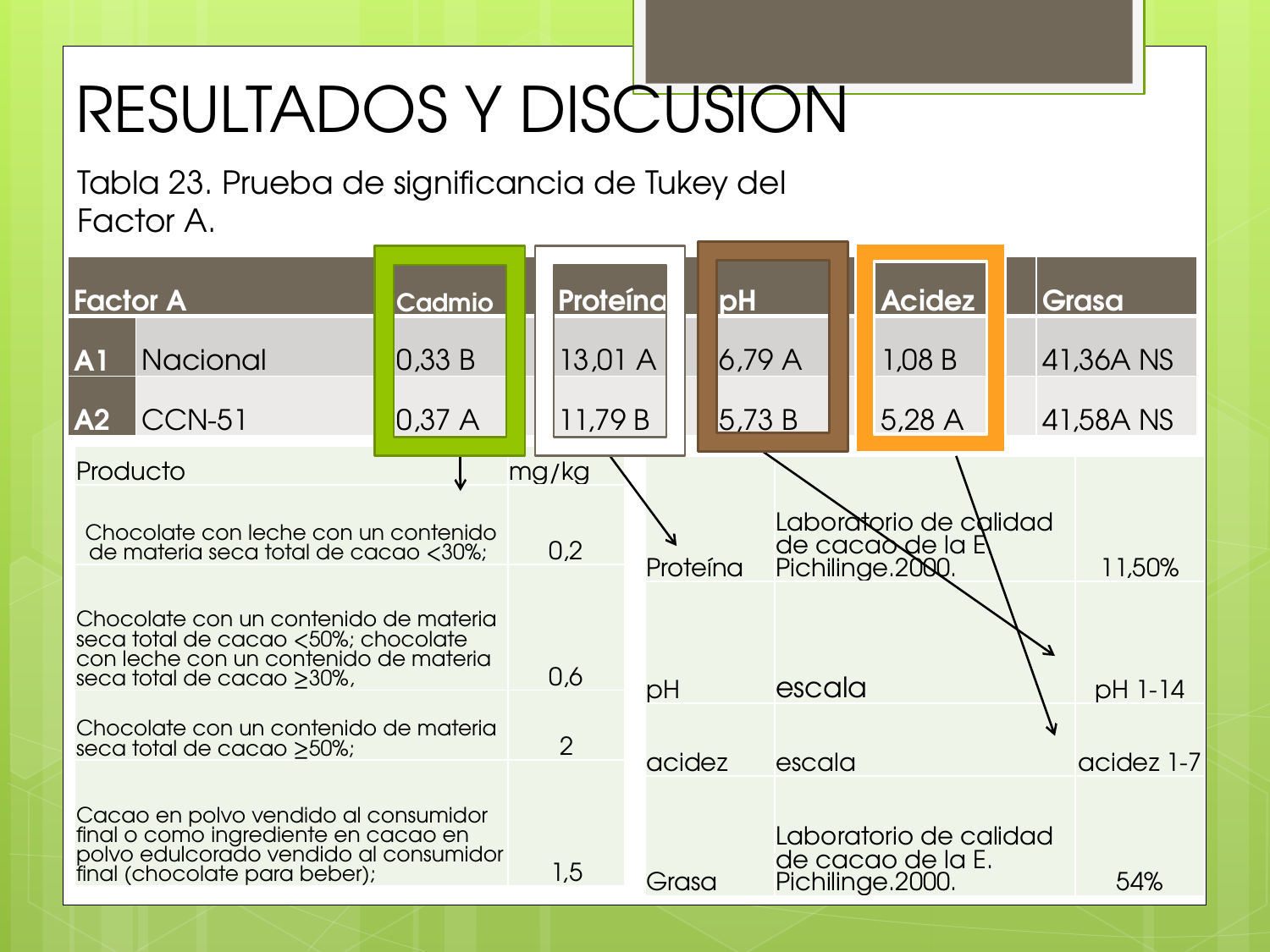

# RESULTADOS Y DISCUSION
Tabla 23. Prueba de significancia de Tukey del Factor A.

| Factor A |  | Cadmio | Proteína | pH | Acidez | Grasa |
| --- | --- | --- | --- | --- | --- | --- |
| A1 | Nacional | 0,33 B | 13,01 A | 6,79 A | 1,08 B | 41,36A NS |
| A2 | CCN-51 | 0,37 A | 11,79 B | 5,73 B | 5,28 A | 41,58A NS |
| Producto | mg/kg |
| --- | --- |
| Chocolate con leche con un contenido de materia seca total de cacao <30%; | 0,2 |
| Chocolate con un contenido de materia seca total de cacao <50%; chocolate con leche con un contenido de materia seca total de cacao ≥30%, | 0,6 |
| Chocolate con un contenido de materia seca total de cacao ≥50%; | 2 |
| Cacao en polvo vendido al consumidor final o como ingrediente en cacao en polvo edulcorado vendido al consumidor final (chocolate para beber); | 1,5 |
| Proteína | Laboratorio de calidad de cacao de la E. Pichilinge.2000. | 11,50% |
| --- | --- | --- |
| pH | escala | pH 1-14 |
| acidez | escala | acidez 1-7 |
| Grasa | Laboratorio de calidad de cacao de la E. Pichilinge.2000. | 54% |